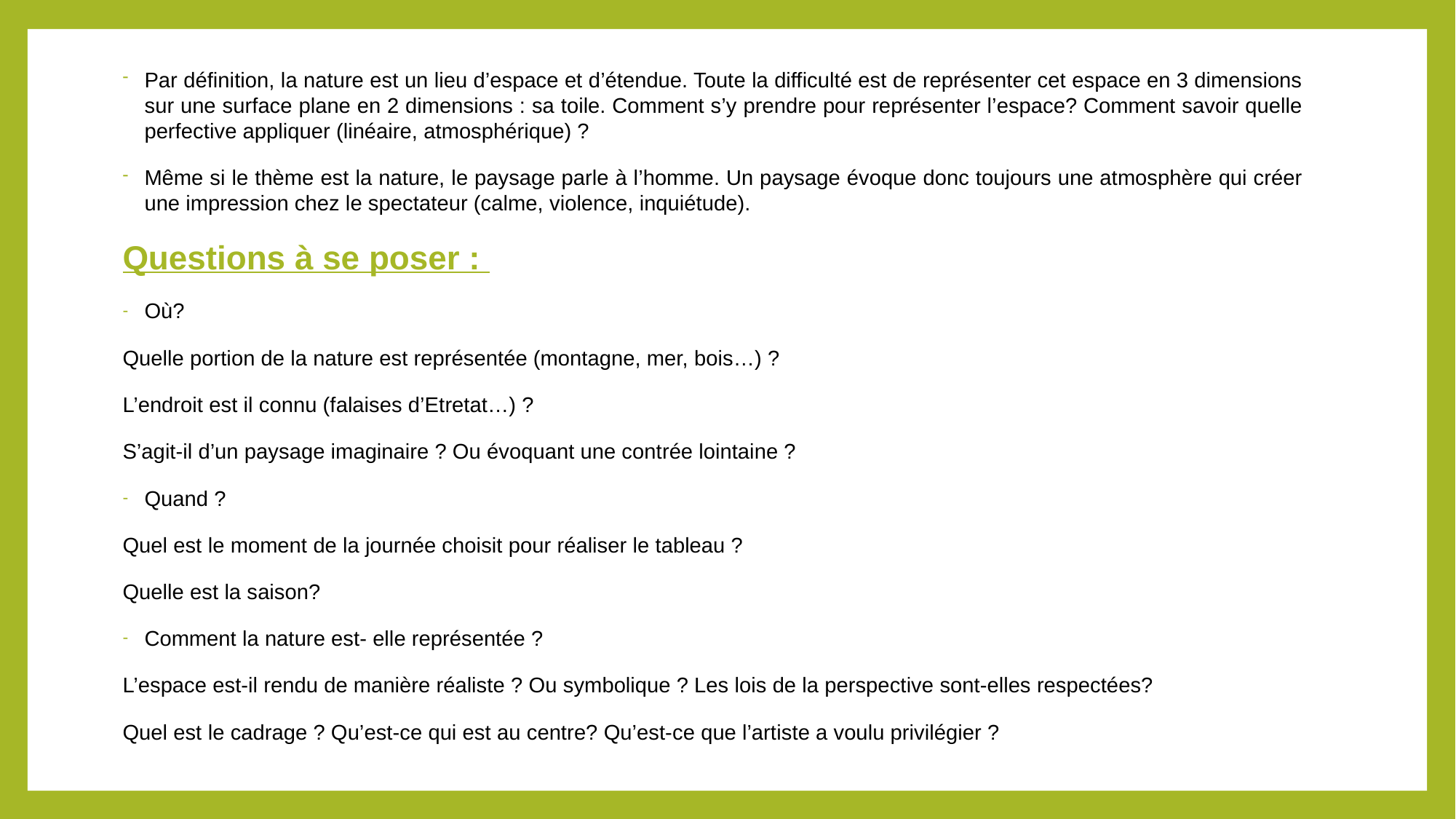

Par définition, la nature est un lieu d’espace et d’étendue. Toute la difficulté est de représenter cet espace en 3 dimensions sur une surface plane en 2 dimensions : sa toile. Comment s’y prendre pour représenter l’espace? Comment savoir quelle perfective appliquer (linéaire, atmosphérique) ?
Même si le thème est la nature, le paysage parle à l’homme. Un paysage évoque donc toujours une atmosphère qui créer une impression chez le spectateur (calme, violence, inquiétude).
Questions à se poser :
Où?
Quelle portion de la nature est représentée (montagne, mer, bois…) ?
L’endroit est il connu (falaises d’Etretat…) ?
S’agit-il d’un paysage imaginaire ? Ou évoquant une contrée lointaine ?
Quand ?
Quel est le moment de la journée choisit pour réaliser le tableau ?
Quelle est la saison?
Comment la nature est- elle représentée ?
L’espace est-il rendu de manière réaliste ? Ou symbolique ? Les lois de la perspective sont-elles respectées?
Quel est le cadrage ? Qu’est-ce qui est au centre? Qu’est-ce que l’artiste a voulu privilégier ?